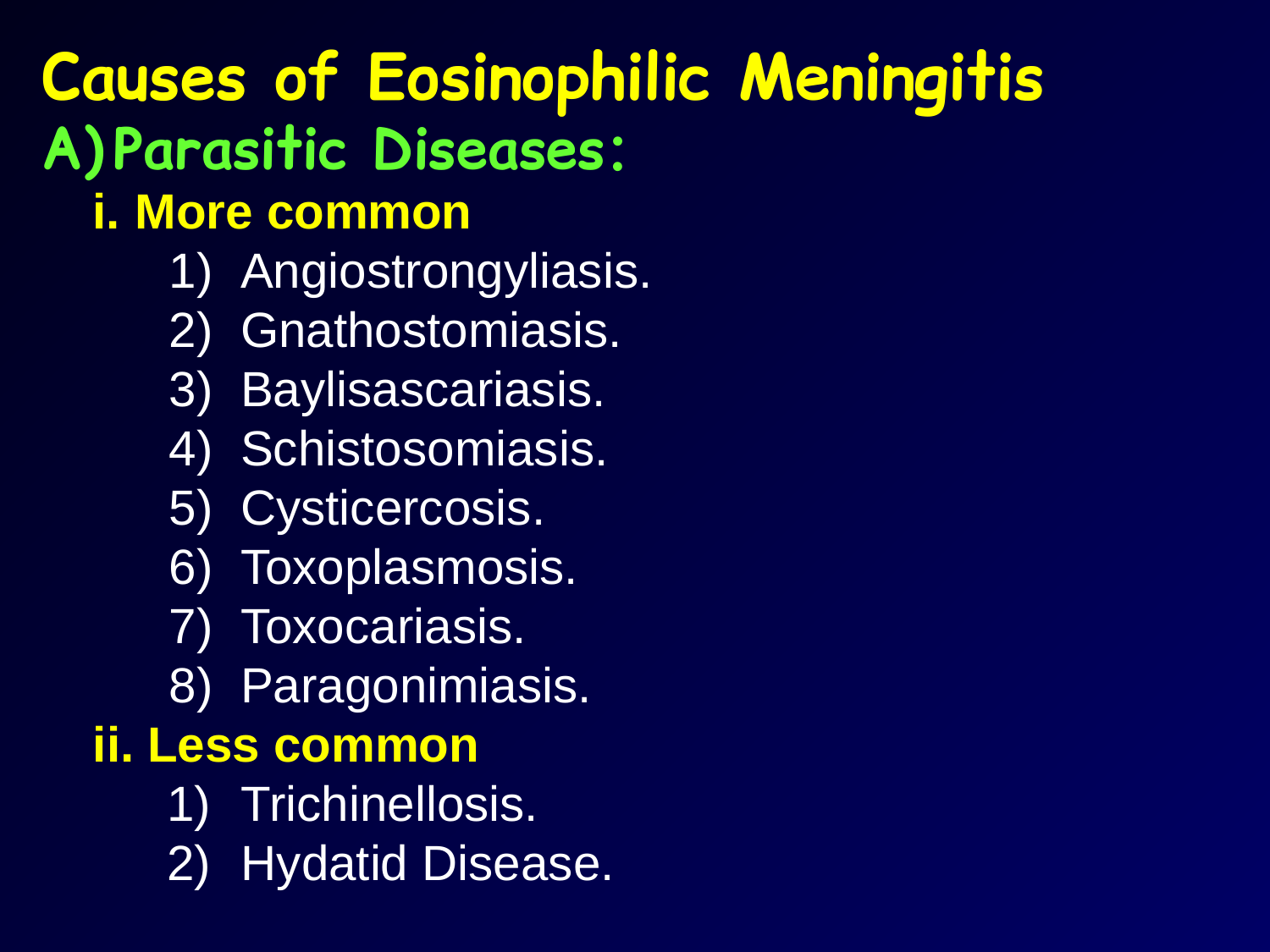

Causes of Eosinophilic Meningitis
Parasitic Diseases:
 More common
Angiostrongyliasis.
Gnathostomiasis.
Baylisascariasis.
Schistosomiasis.
Cysticercosis.
Toxoplasmosis.
Toxocariasis.
Paragonimiasis.
 Less common
Trichinellosis.
Hydatid Disease.